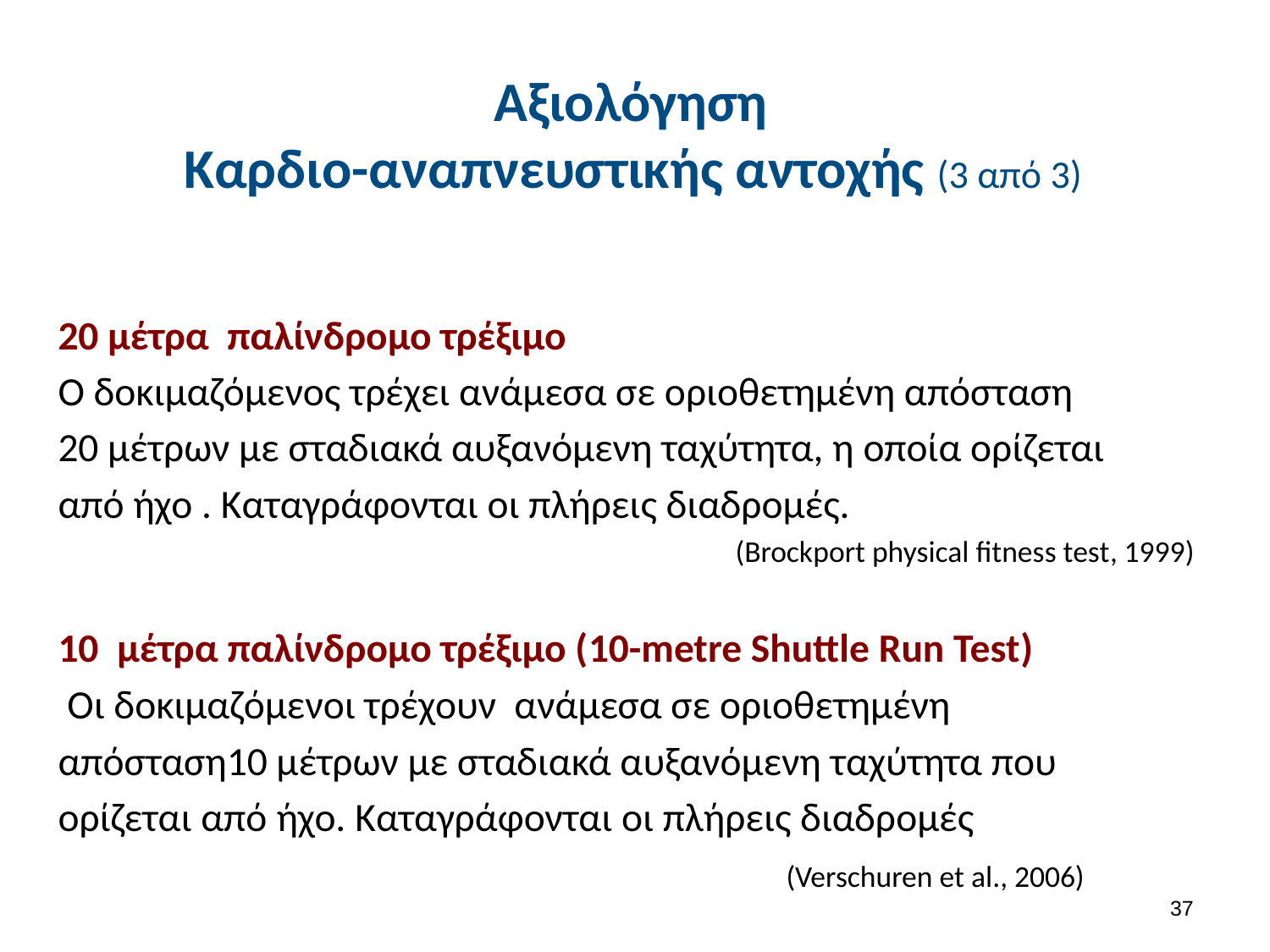

# Αξιολόγηση Καρδιο-αναπνευστικής αντοχής (3 από 3)

20 μέτρα  παλίνδρομο τρέξιμο
Ο δοκιμαζόμενος τρέχει ανάμεσα σε οριοθετημένη απόσταση
20 μέτρων με σταδιακά αυξανόμενη ταχύτητα, η οποία ορίζεται
από ήχο . Καταγράφονται οι πλήρεις διαδρομές.
(Brockport physical fitness test, 1999)

10  μέτρα παλίνδρομο τρέξιμο (10-metre Shuttle Run Test)
 Οι δοκιμαζόμενοι τρέχουν  ανάμεσα σε οριοθετημένη
απόσταση10 μέτρων με σταδιακά αυξανόμενη ταχύτητα που
ορίζεται από ήχο. Καταγράφονται οι πλήρεις διαδρομές
                                                                                (Verschuren et al., 2006)
37